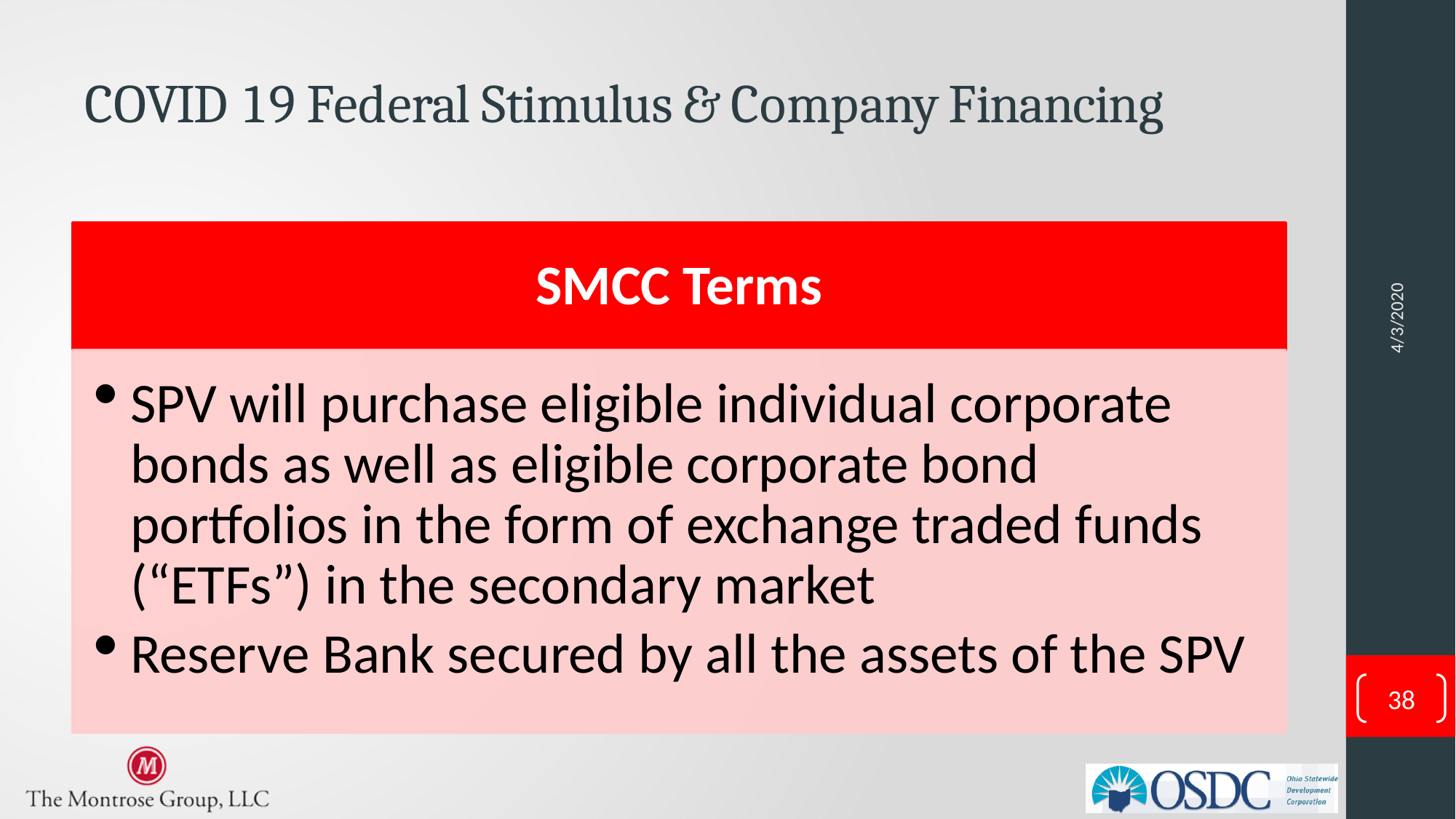

# COVID 19 Federal Stimulus & Company Financing
4/3/2020
SMCC Terms
SPV will purchase eligible individual corporate bonds as well as eligible corporate bond portfolios in the form of exchange traded funds (“ETFs”) in the secondary market
Reserve Bank secured by all the assets of the SPV
38